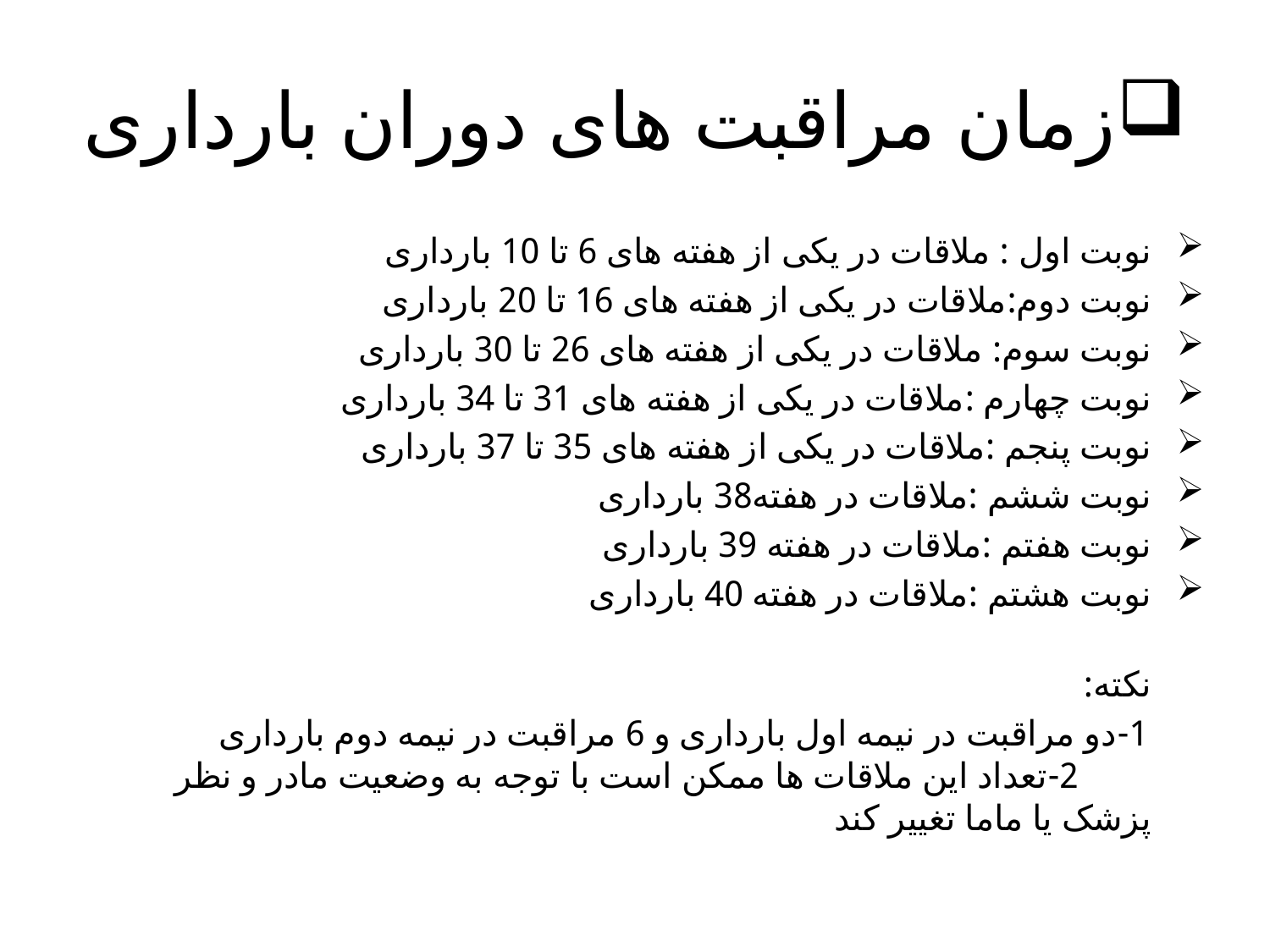

# زمان مراقبت های دوران بارداری
نوبت اول : ملاقات در یکی از هفته های 6 تا 10 بارداری
نوبت دوم:ملاقات در یکی از هفته های 16 تا 20 بارداری
نوبت سوم: ملاقات در یکی از هفته های 26 تا 30 بارداری
نوبت چهارم :ملاقات در یکی از هفته های 31 تا 34 بارداری
نوبت پنجم :ملاقات در یکی از هفته های 35 تا 37 بارداری
نوبت ششم :ملاقات در هفته38 بارداری
نوبت هفتم :ملاقات در هفته 39 بارداری
نوبت هشتم :ملاقات در هفته 40 بارداری
نکته:
     1-دو مراقبت در نیمه اول بارداری و 6 مراقبت در نیمه دوم بارداری                        2-تعداد این ملاقات ها ممکن است با توجه به وضعیت مادر و نظر پزشک یا ماما تغییر کند